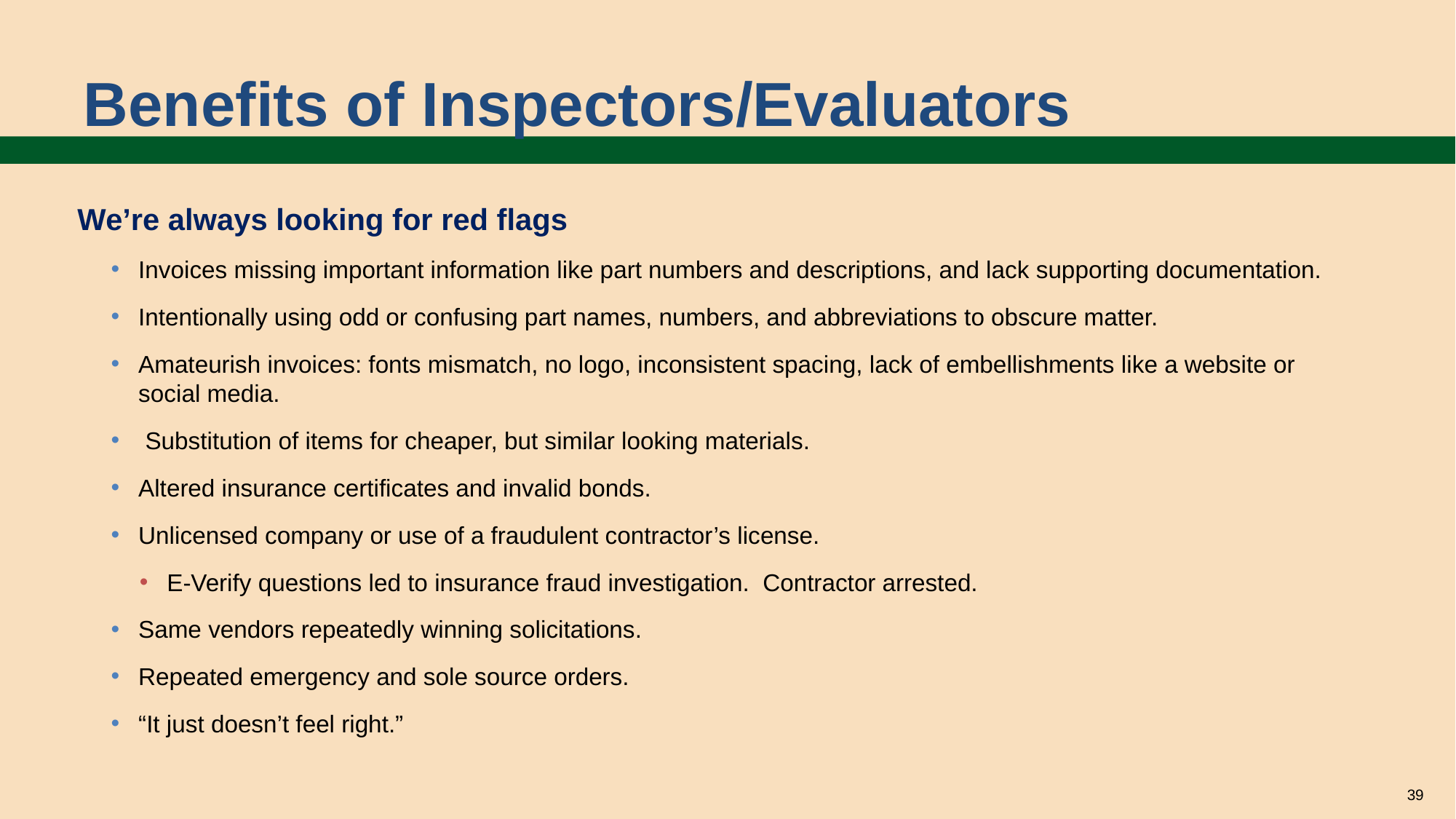

# Benefits of Inspectors/Evaluators
We’re always looking for red flags
Invoices missing important information like part numbers and descriptions, and lack supporting documentation.
Intentionally using odd or confusing part names, numbers, and abbreviations to obscure matter.
Amateurish invoices: fonts mismatch, no logo, inconsistent spacing, lack of embellishments like a website or social media.
 Substitution of items for cheaper, but similar looking materials.
Altered insurance certificates and invalid bonds.
Unlicensed company or use of a fraudulent contractor’s license.
E-Verify questions led to insurance fraud investigation.  Contractor arrested.
Same vendors repeatedly winning solicitations.
Repeated emergency and sole source orders.
“It just doesn’t feel right.”
39